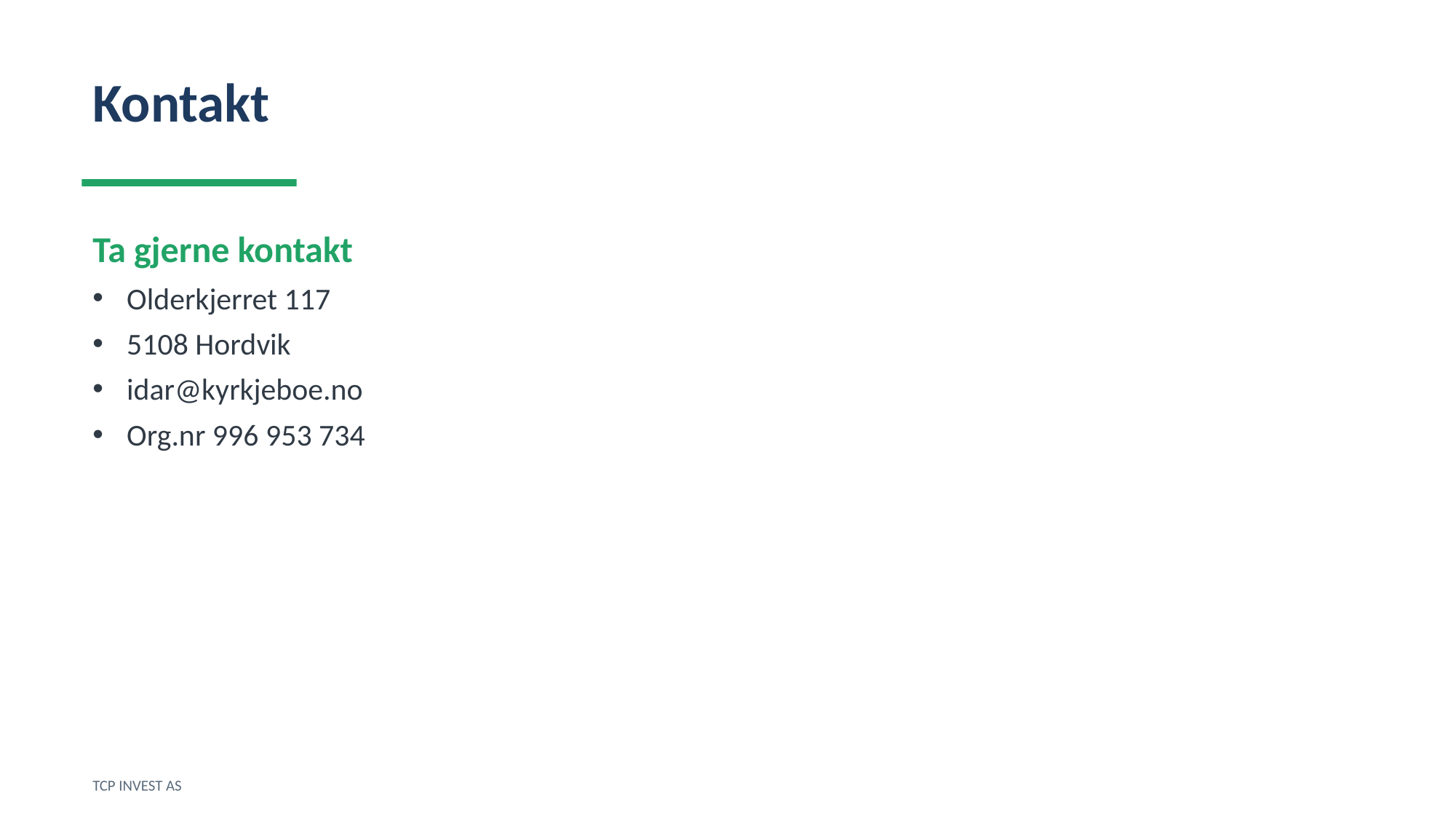

Kontakt

Ta gjerne kontakt
Olderkjerret 117
5108 Hordvik
idar@kyrkjeboe.no
Org.nr 996 953 734
TCP INVEST AS